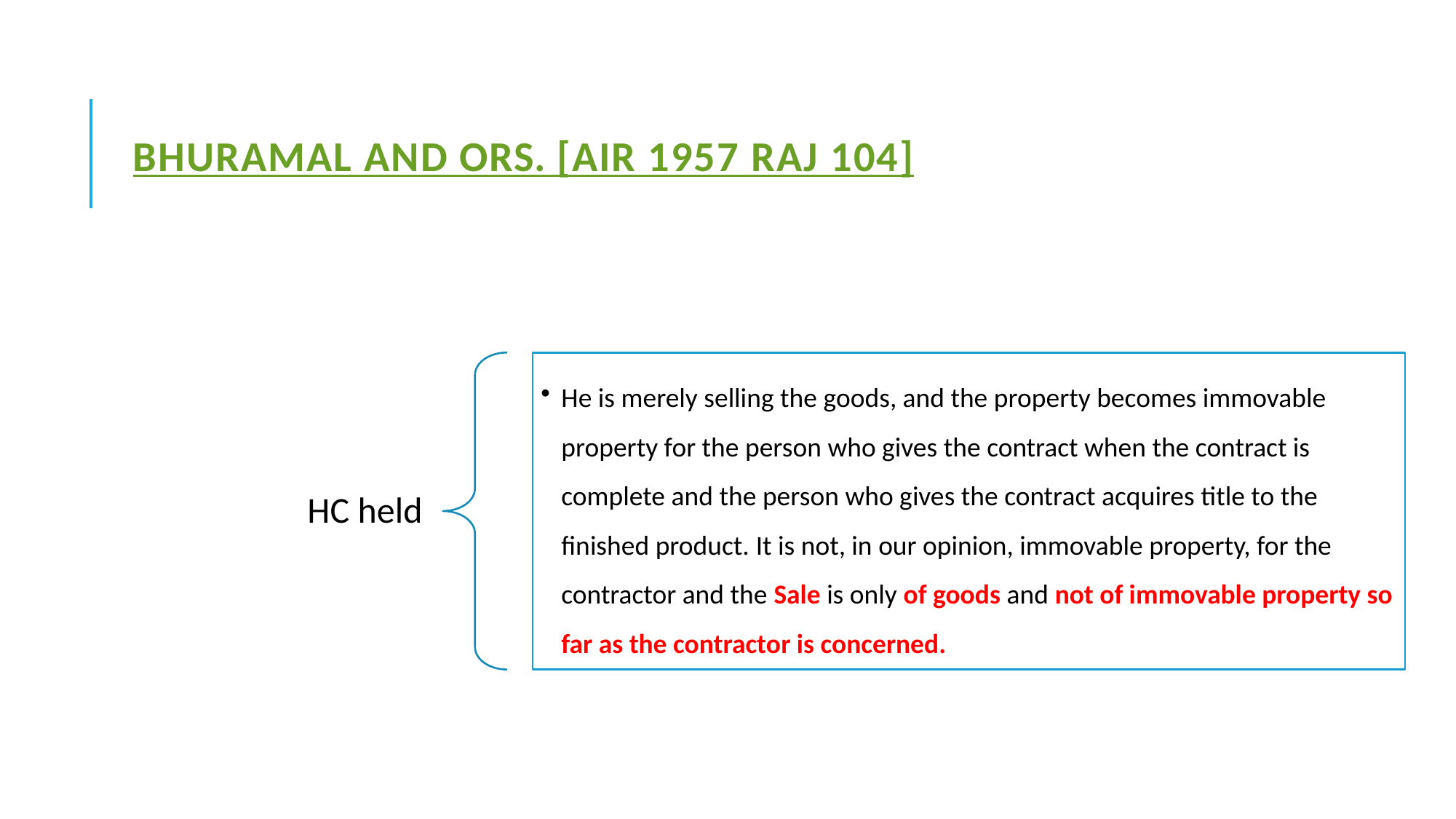

# Bhuramal And Ors. [AIR 1957 Raj 104]
HC held
He is merely selling the goods, and the property becomes immovable property for the person who gives the contract when the contract is complete and the person who gives the contract acquires title to the finished product. It is not, in our opinion, immovable property, for the contractor and the Sale is only of goods and not of immovable property so far as the contractor is concerned.